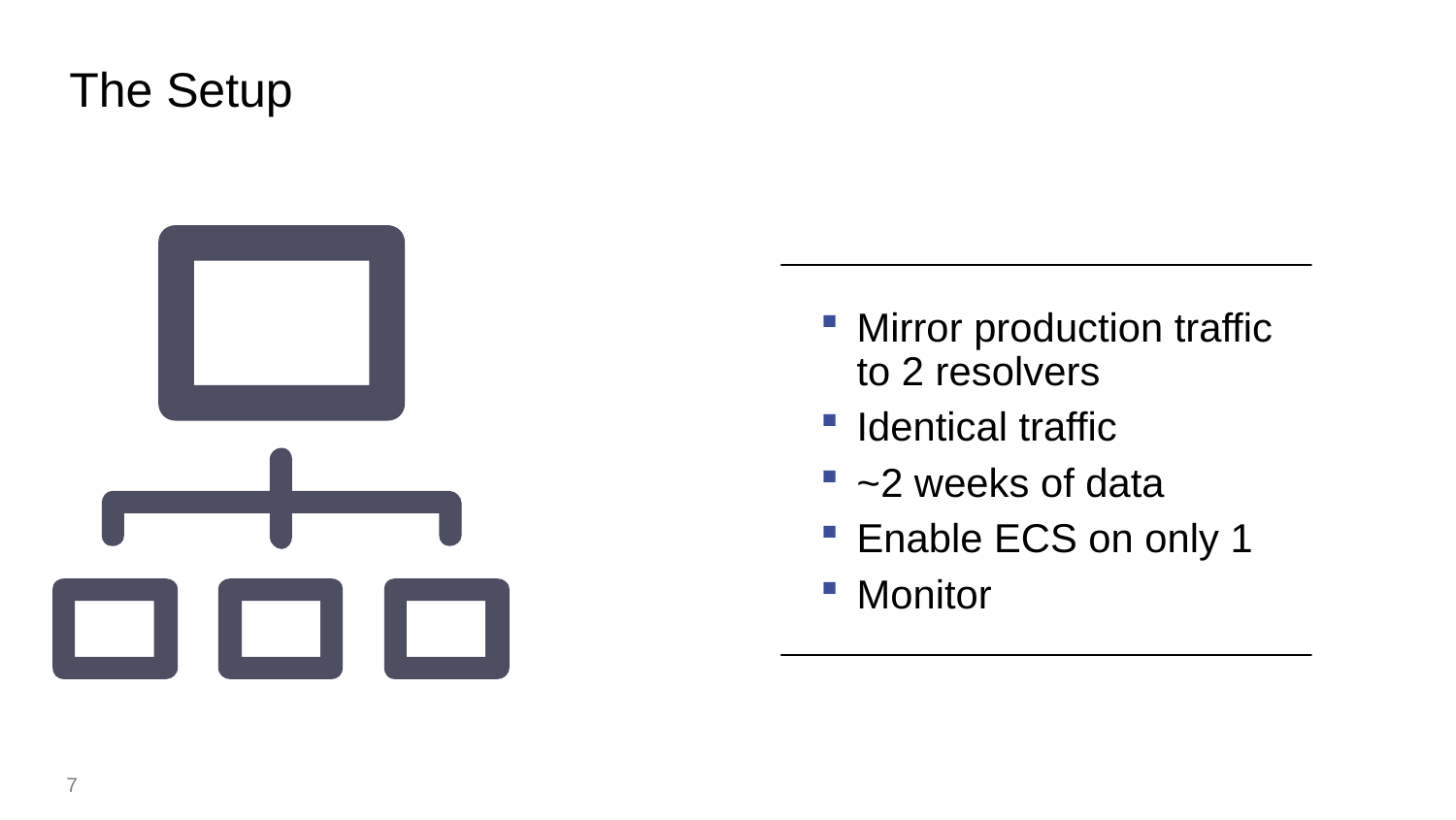

# The Setup

Mirror production traffic to 2 resolvers
Identical traffic
~2 weeks of data
Enable ECS on only 1
Monitor